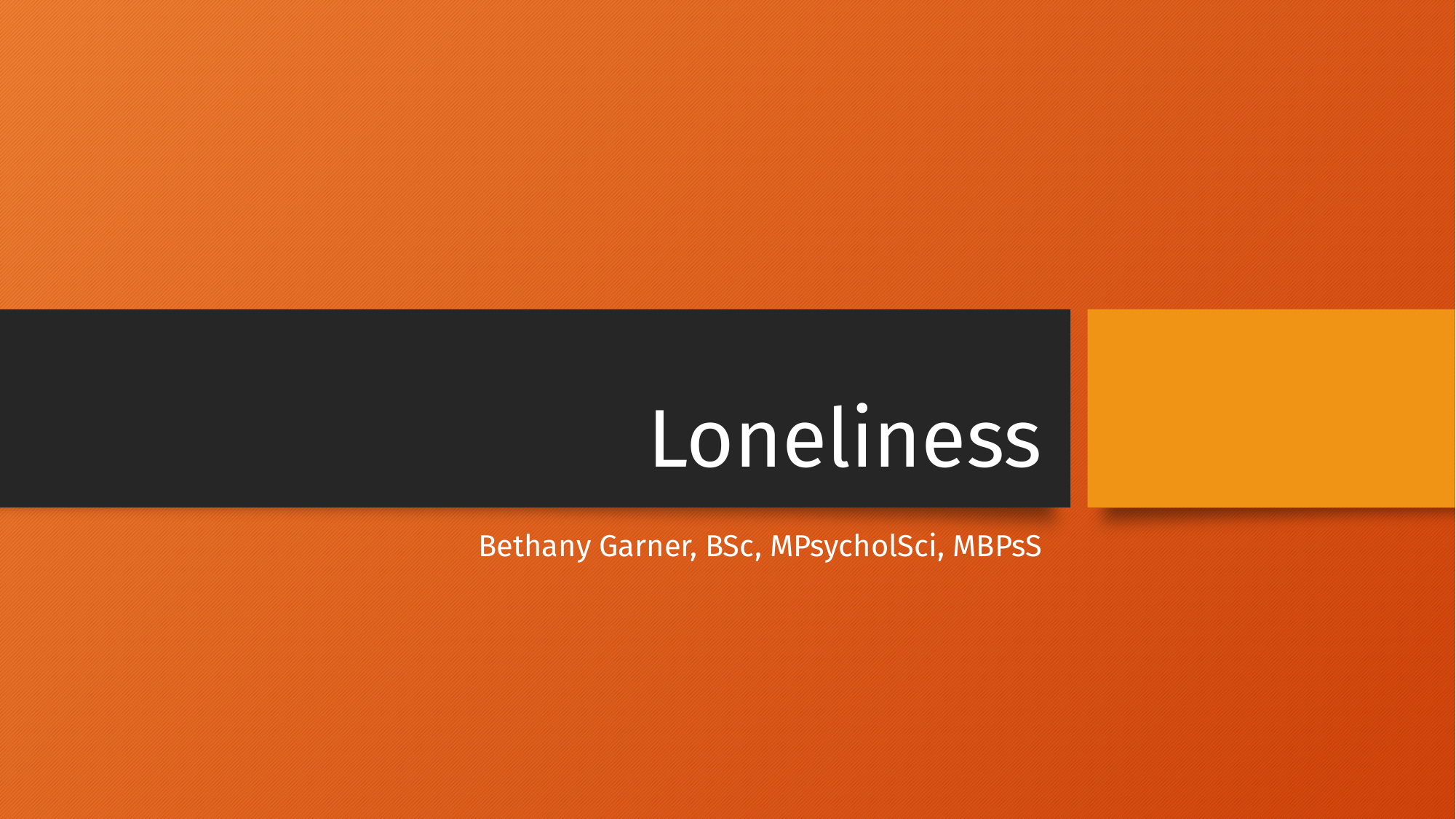

# Loneliness
Bethany Garner, BSc, MPsycholSci, MBPsS